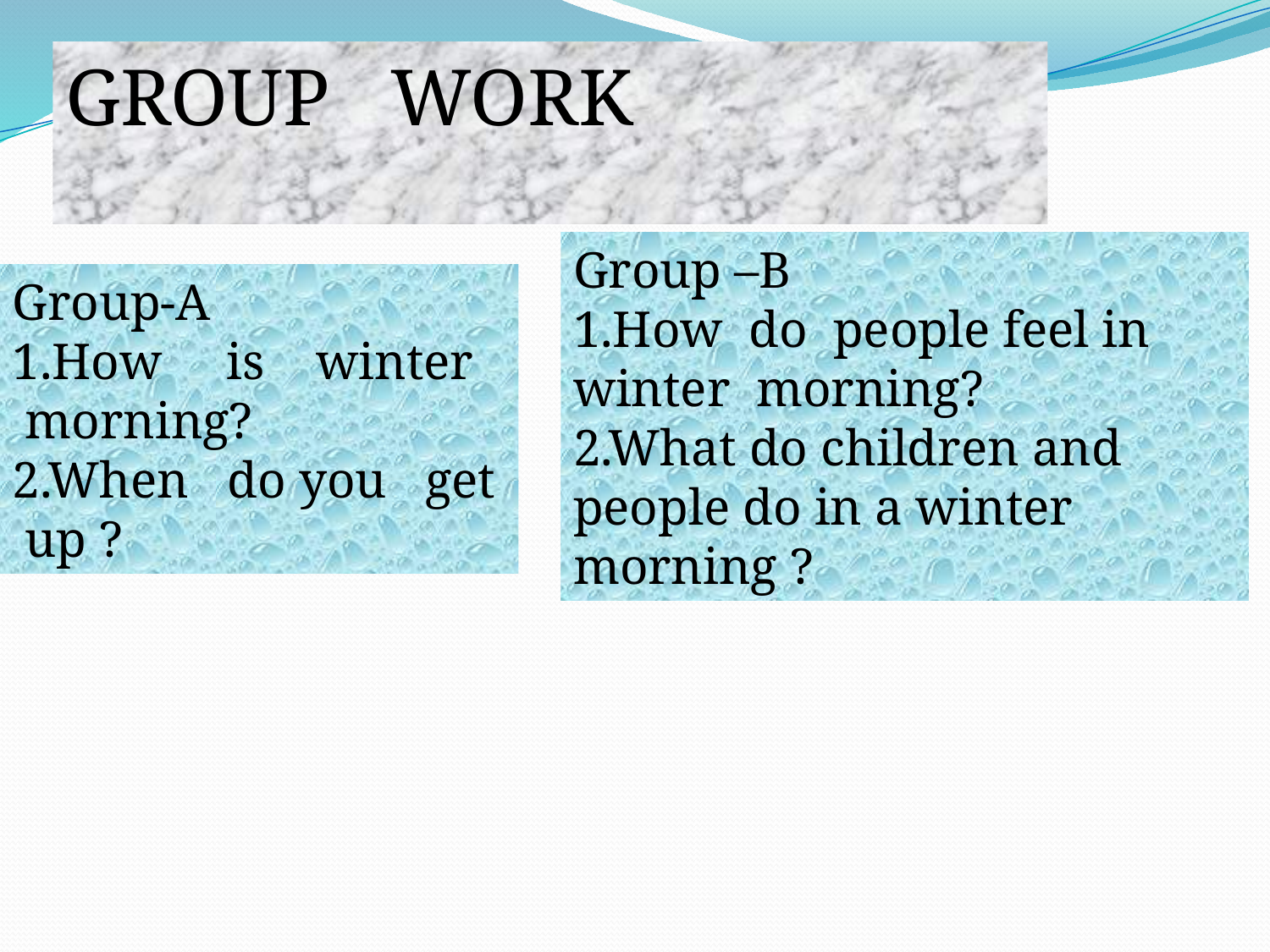

GROUP   WORK

Group –B
1.How  do  people feel in winter  morning?
2.What do children and people do in a winter  morning ?
Group-A
1.How     is    winter    morning?
2.When   do you   get  up ?